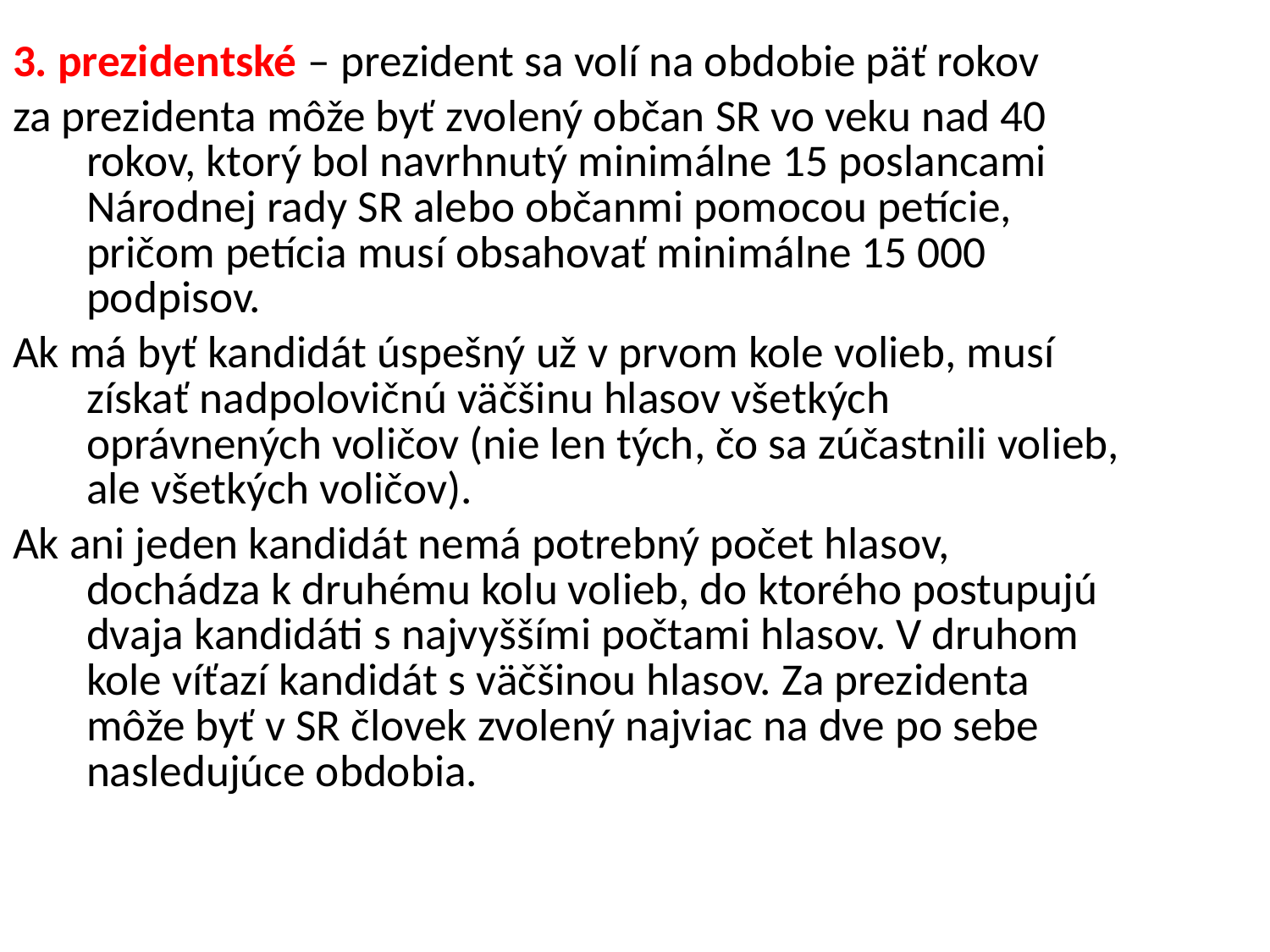

3. prezidentské – prezident sa volí na obdobie päť rokov
za prezidenta môže byť zvolený občan SR vo veku nad 40 rokov, ktorý bol navrhnutý minimálne 15 poslancami Národnej rady SR alebo občanmi pomocou petície, pričom petícia musí obsahovať minimálne 15 000 podpisov.
Ak má byť kandidát úspešný už v prvom kole volieb, musí získať nadpolovičnú väčšinu hlasov všetkých oprávnených voličov (nie len tých, čo sa zúčastnili volieb, ale všetkých voličov).
Ak ani jeden kandidát nemá potrebný počet hlasov, dochádza k druhému kolu volieb, do ktorého postupujú dvaja kandidáti s najvyššími počtami hlasov. V druhom kole víťazí kandidát s väčšinou hlasov. Za prezidenta môže byť v SR človek zvolený najviac na dve po sebe nasledujúce obdobia.